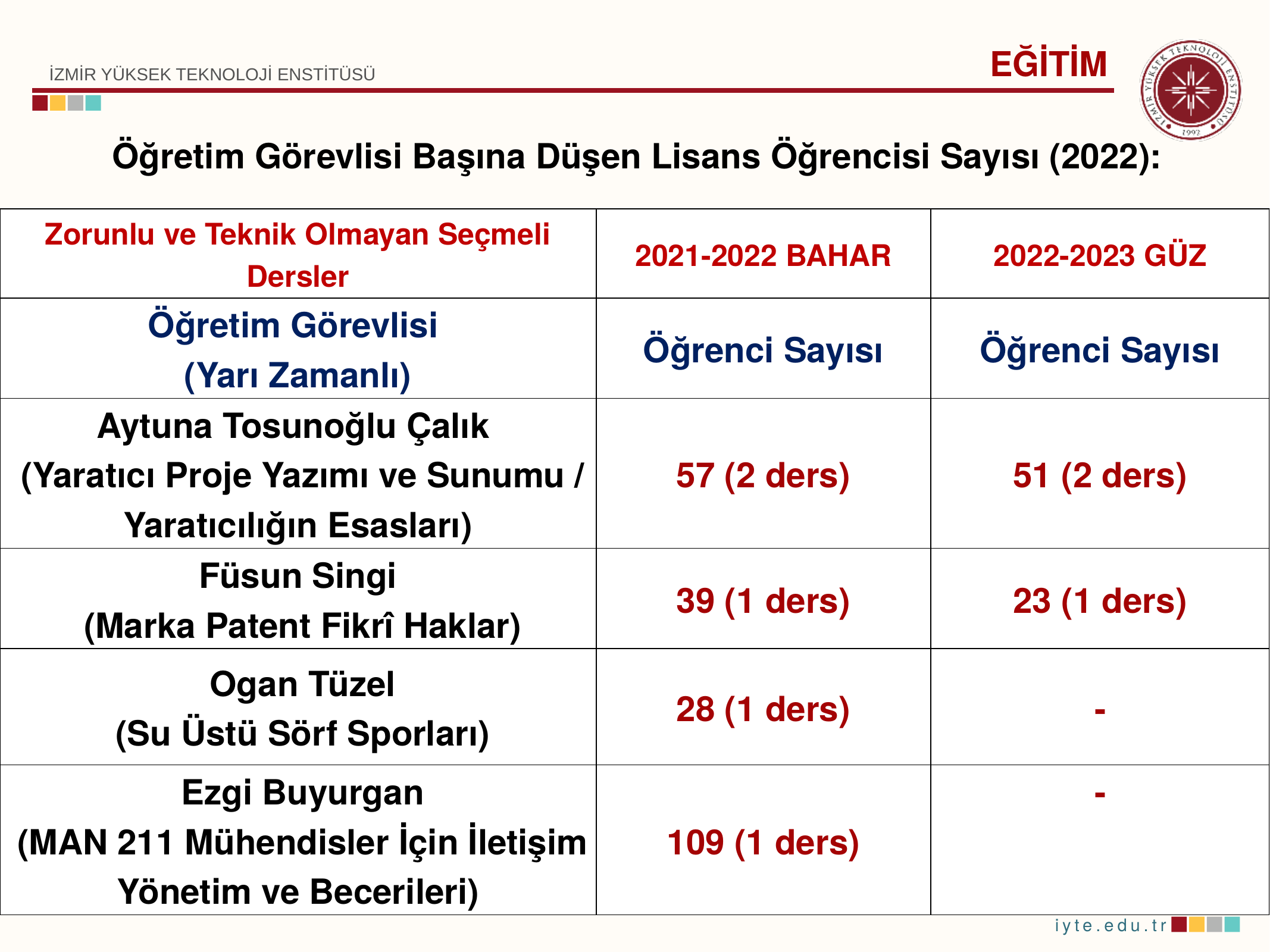

Öğretim Görevlisi Başına Düşen Lisans Öğrencisi Sayısı (2022):

EĞİTİM

| Zorunlu ve Teknik Olmayan Seçmeli Dersler | 2021-2022 BAHAR | 2022-2023 GÜZ |
| --- | --- | --- |
| Öğretim Görevlisi (Yarı Zamanlı) | Öğrenci Sayısı | Öğrenci Sayısı |
| Aytuna Tosunoğlu Çalık (Yaratıcı Proje Yazımı ve Sunumu / Yaratıcılığın Esasları) | 57 (2 ders) | 51 (2 ders) |
| Füsun Singi (Marka Patent Fikrî Haklar) | 39 (1 ders) | 23 (1 ders) |
| Ogan Tüzel (Su Üstü Sörf Sporları) | 28 (1 ders) | - |
| Ezgi Buyurgan (MAN 211 Mühendisler İçin İletişim Yönetim ve Becerileri) | 109 (1 ders) | - |